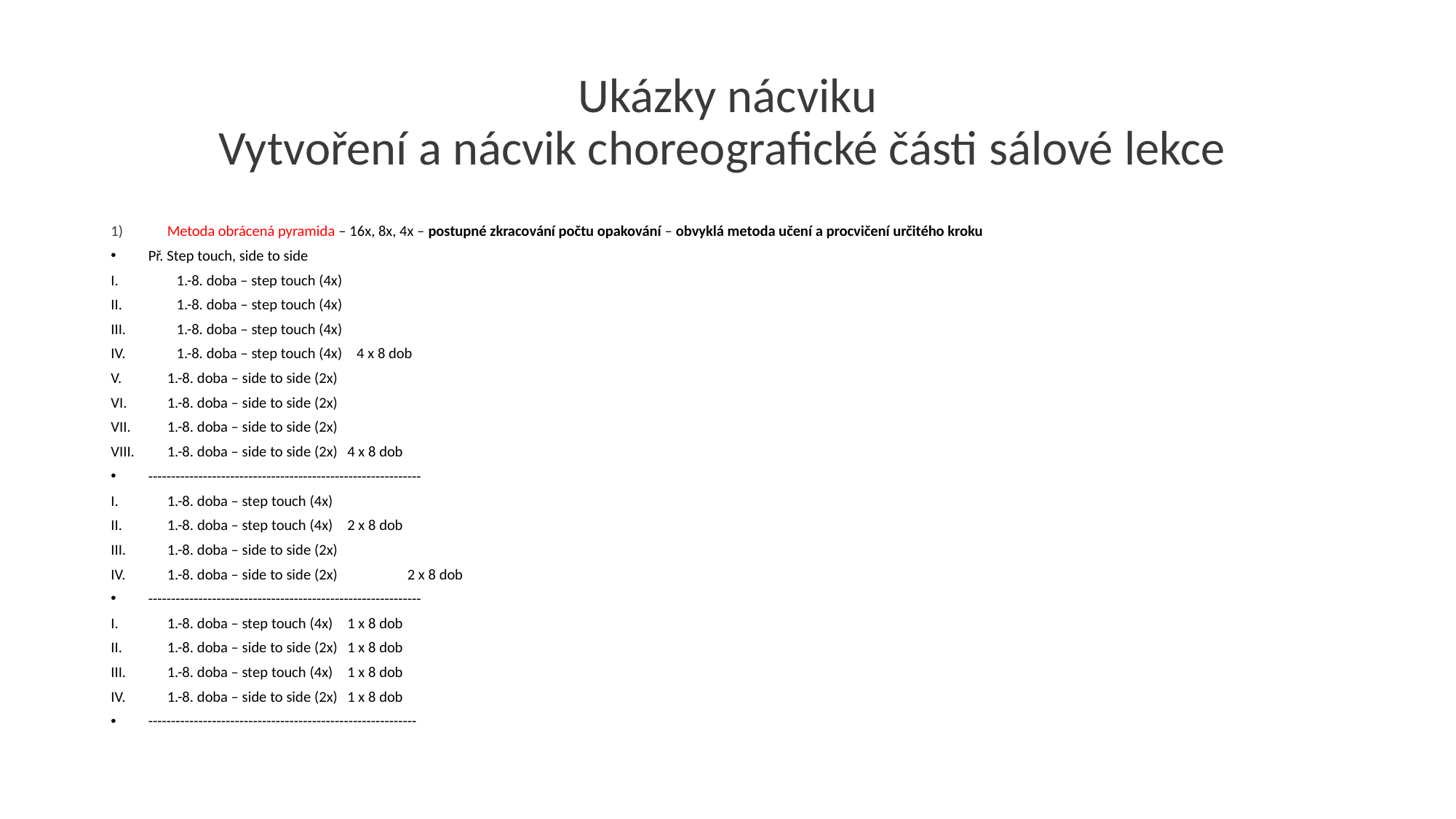

# Ukázky nácviku Vytvoření a nácvik choreografické části sálové lekce
Metoda obrácená pyramida – 16x, 8x, 4x – postupné zkracování počtu opakování – obvyklá metoda učení a procvičení určitého kroku
Př. Step touch, side to side
1.-8. doba – step touch (4x)
1.-8. doba – step touch (4x)
1.-8. doba – step touch (4x)
1.-8. doba – step touch (4x)  	4 x 8 dob
1.-8. doba – side to side (2x)
1.-8. doba – side to side (2x)
1.-8. doba – side to side (2x)
1.-8. doba – side to side (2x) 	4 x 8 dob
------------------------------------------------------------
1.-8. doba – step touch (4x)
1.-8. doba – step touch (4x) 	2 x 8 dob
1.-8. doba – side to side (2x)
1.-8. doba – side to side (2x)   	2 x 8 dob
------------------------------------------------------------
1.-8. doba – step touch (4x) 	1 x 8 dob
1.-8. doba – side to side (2x) 	1 x 8 dob
1.-8. doba – step touch (4x) 	1 x 8 dob
1.-8. doba – side to side (2x) 	1 x 8 dob
-----------------------------------------------------------